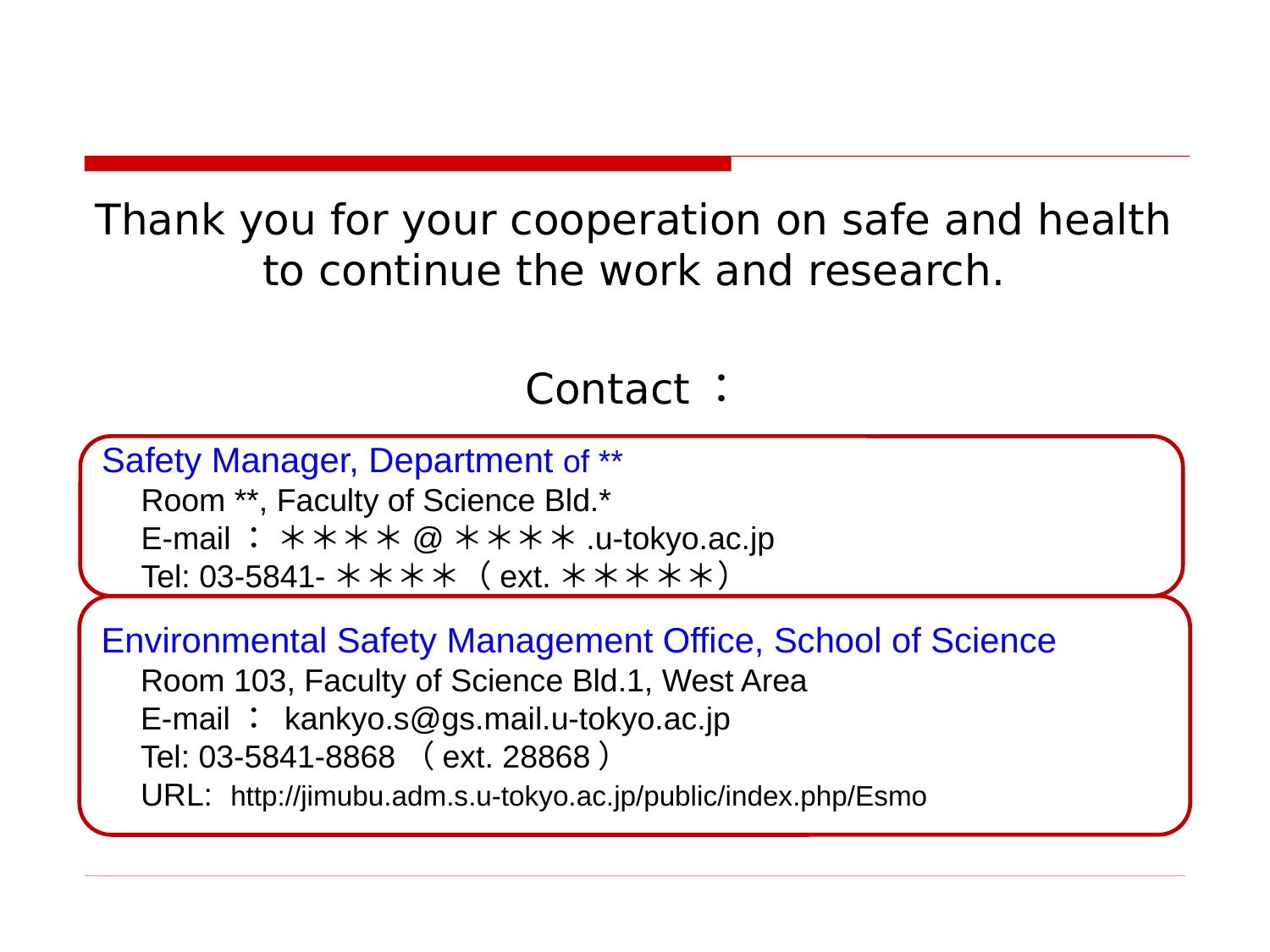

Thank you for your cooperation on safe and health to continue the work and research.

Contact：

Safety Manager, Department of **
　Room **, Faculty of Science Bld.*
　E-mail： ＊＊＊＊@＊＊＊＊.u-tokyo.ac.jp
　Tel: 03-5841-＊＊＊＊（ext.＊＊＊＊＊）
Environmental Safety Management Office, School of Science
　Room 103, Faculty of Science Bld.1, West Area
　E-mail： kankyo.s@gs.mail.u-tokyo.ac.jp
　Tel: 03-5841-8868（ext. 28868）
　URL:  http://jimubu.adm.s.u-tokyo.ac.jp/public/index.php/Esmo